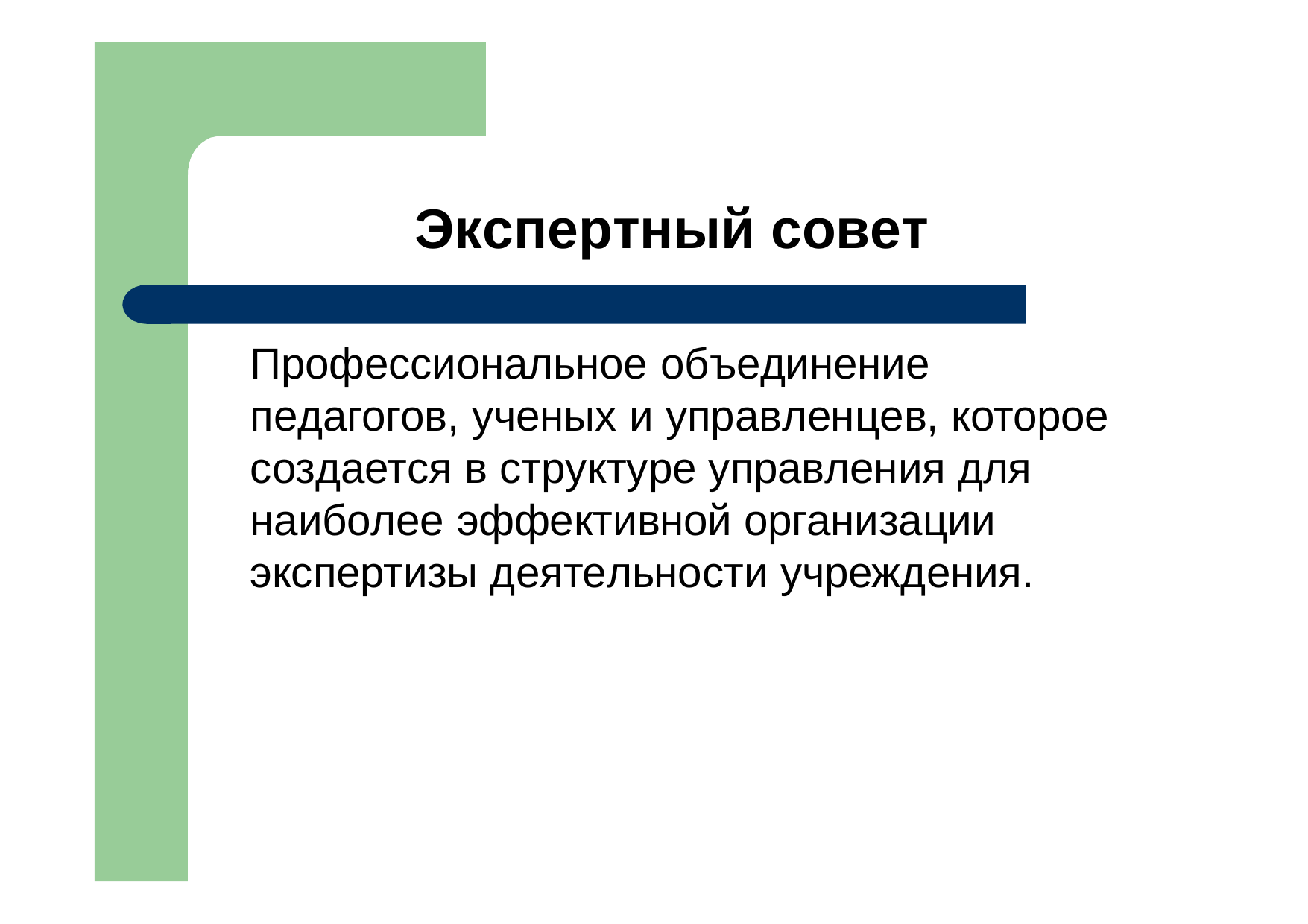

# Экспертный совет

Профессиональное объединение педагогов, ученых и управленцев, которое создается в структуре управления для наиболее эффективной организации экспертизы деятельности учреждения.